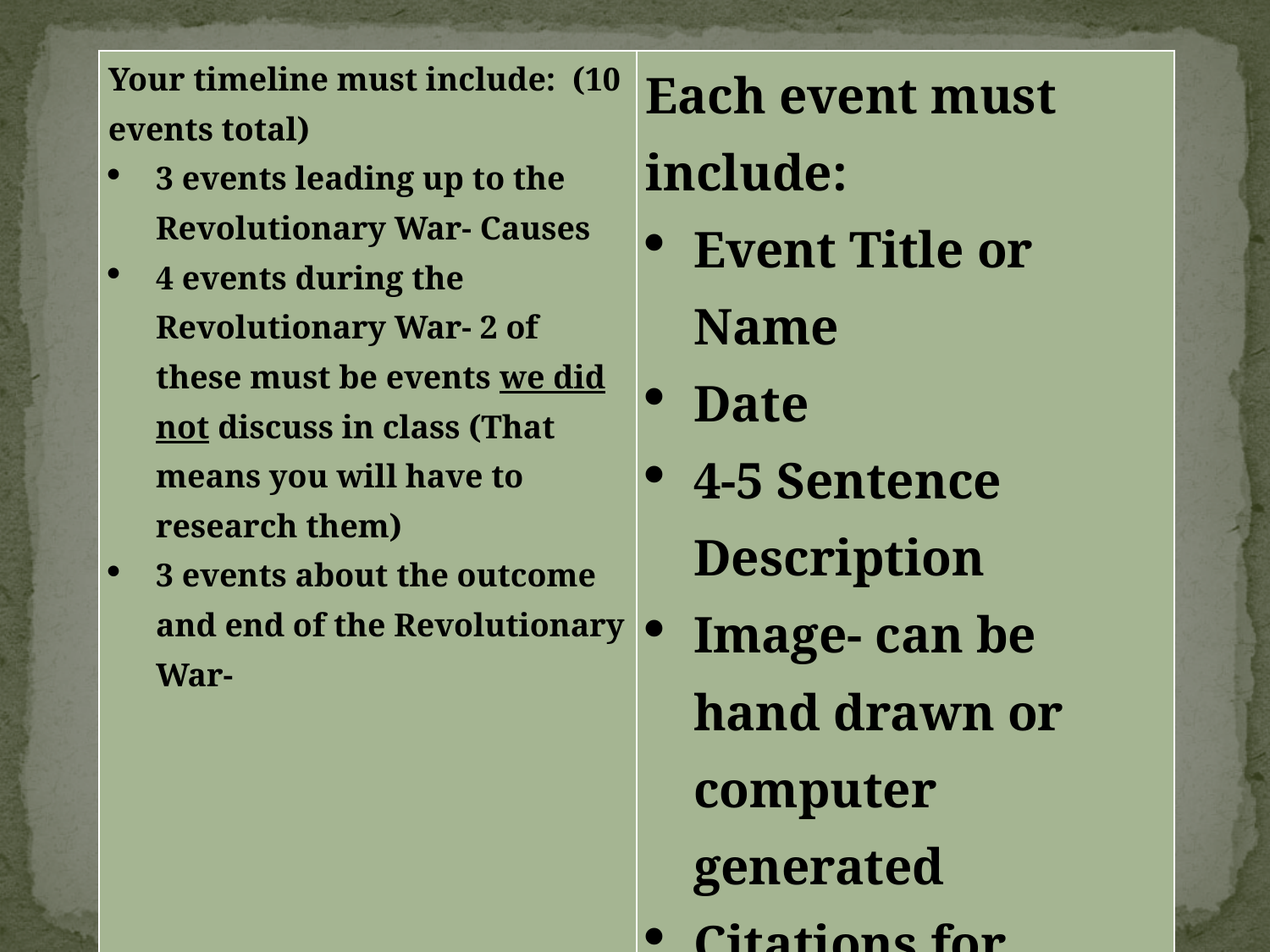

| Your timeline must include: (10 events total) 3 events leading up to the Revolutionary War- Causes 4 events during the Revolutionary War- 2 of these must be events we did not discuss in class (That means you will have to research them) 3 events about the outcome and end of the Revolutionary War- | Each event must include: Event Title or Name Date 4-5 Sentence Description Image- can be hand drawn or computer generated Citations for sources used |
| --- | --- |